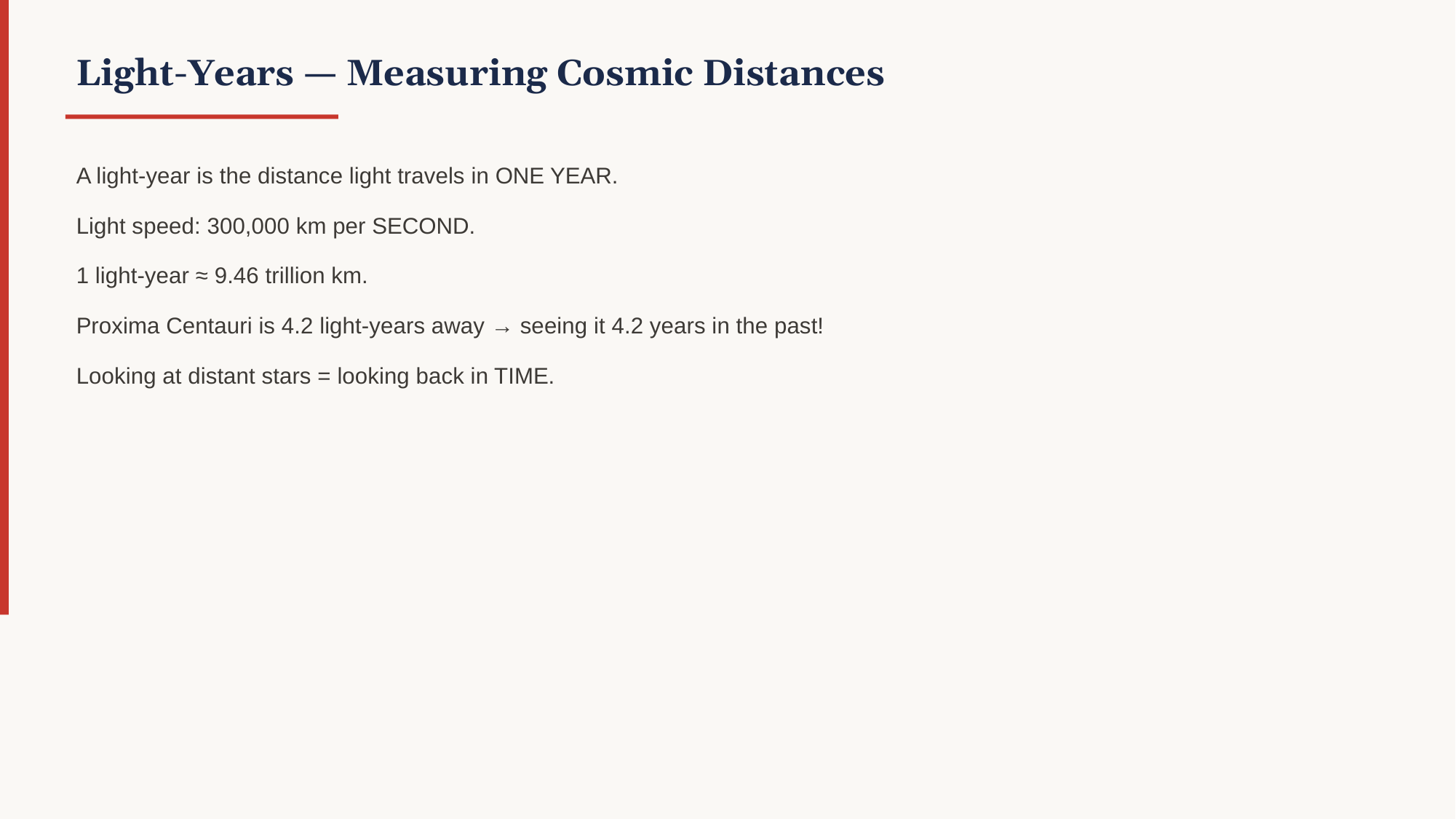

Light-Years — Measuring Cosmic Distances

A light-year is the distance light travels in ONE YEAR.
Light speed: 300,000 km per SECOND.
1 light-year ≈ 9.46 trillion km.
Proxima Centauri is 4.2 light-years away → seeing it 4.2 years in the past!
Looking at distant stars = looking back in TIME.